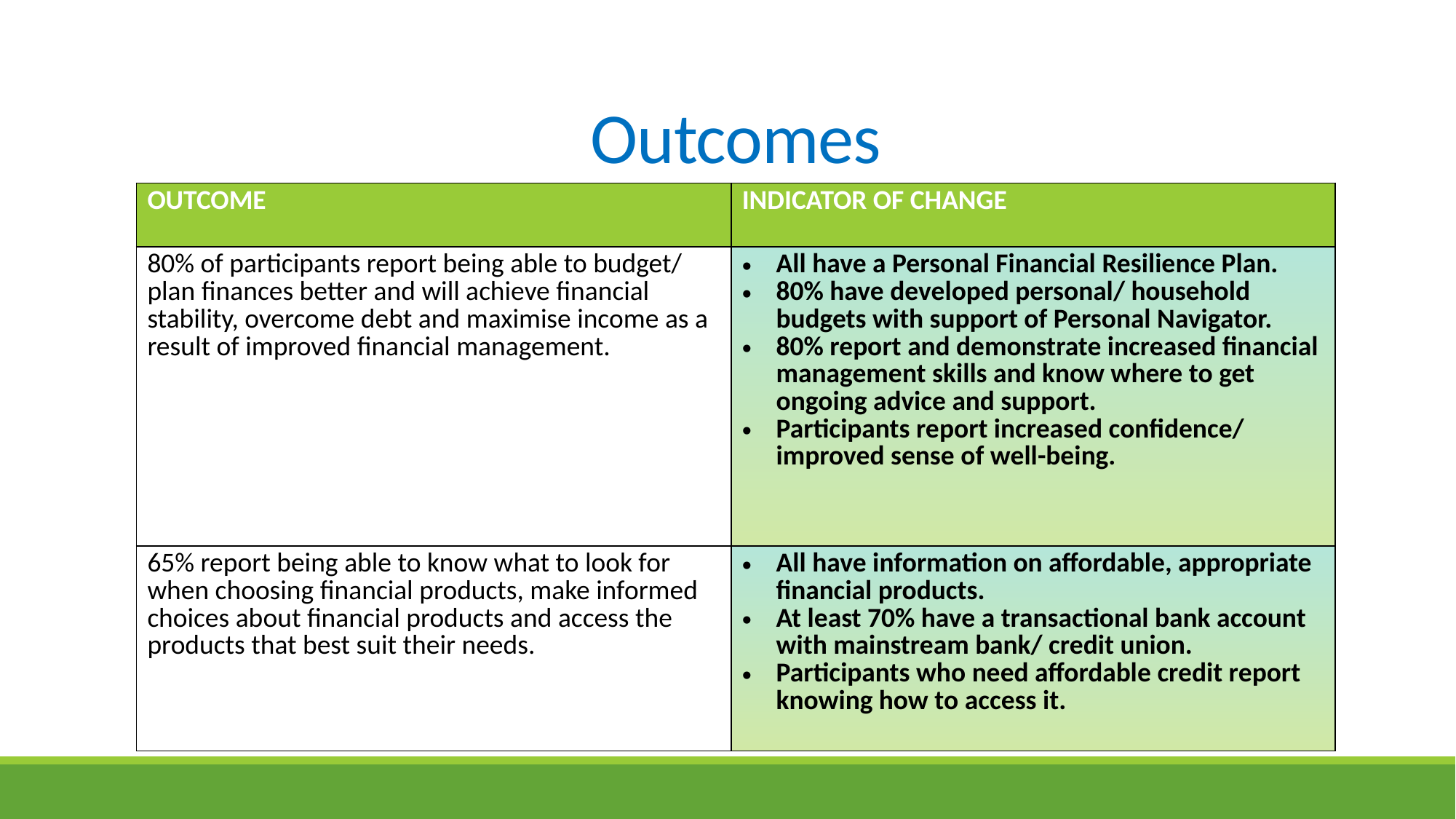

# Outcomes
| OUTCOME | INDICATOR OF CHANGE |
| --- | --- |
| 80% of participants report being able to budget/ plan finances better and will achieve financial stability, overcome debt and maximise income as a result of improved financial management. | All have a Personal Financial Resilience Plan. 80% have developed personal/ household budgets with support of Personal Navigator. 80% report and demonstrate increased financial management skills and know where to get ongoing advice and support. Participants report increased confidence/ improved sense of well-being. |
| 65% report being able to know what to look for when choosing financial products, make informed choices about financial products and access the products that best suit their needs. | All have information on affordable, appropriate financial products. At least 70% have a transactional bank account with mainstream bank/ credit union. Participants who need affordable credit report knowing how to access it. |